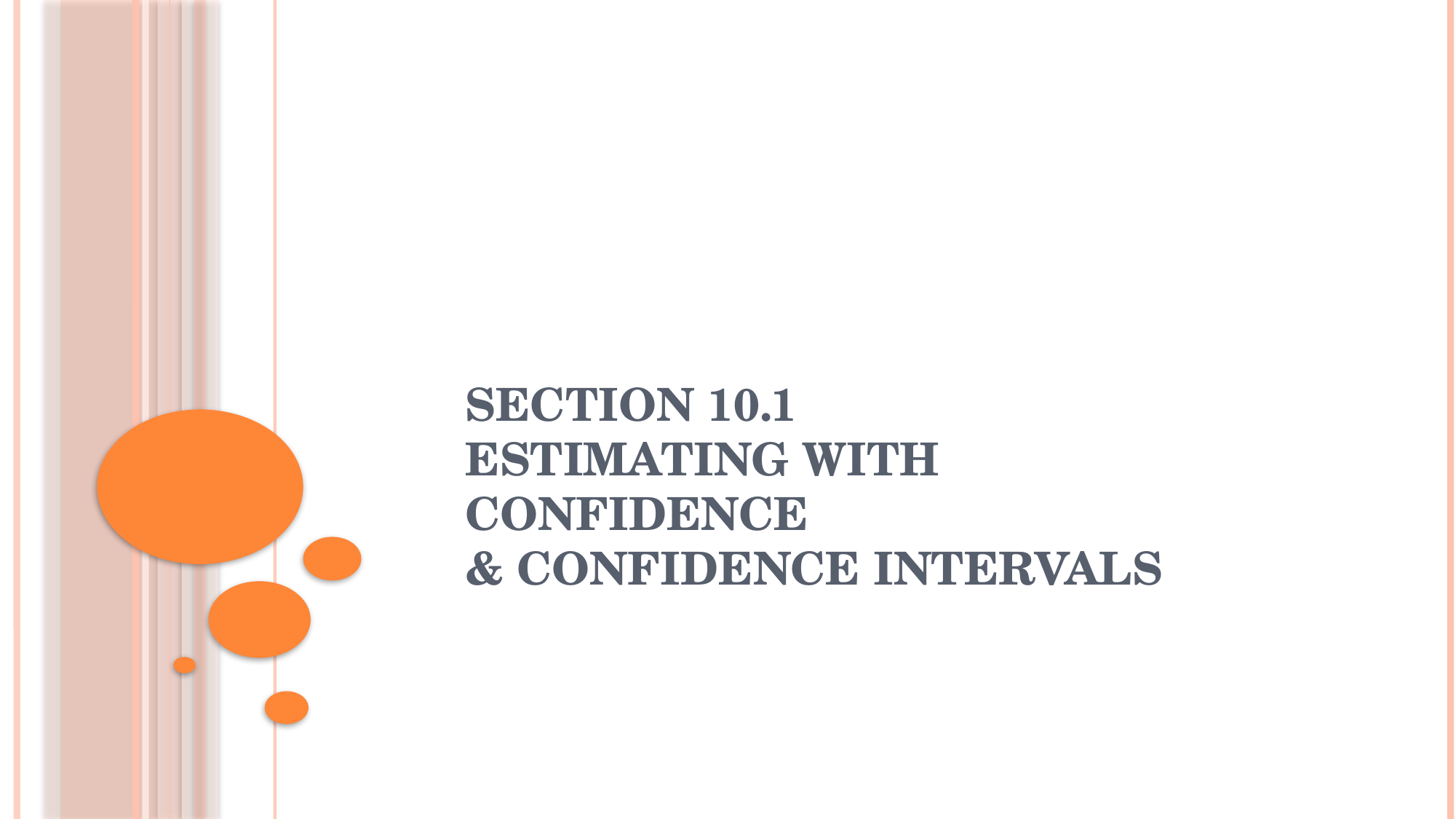

# Section 10.1 Estimating with Confidence & Confidence Intervals